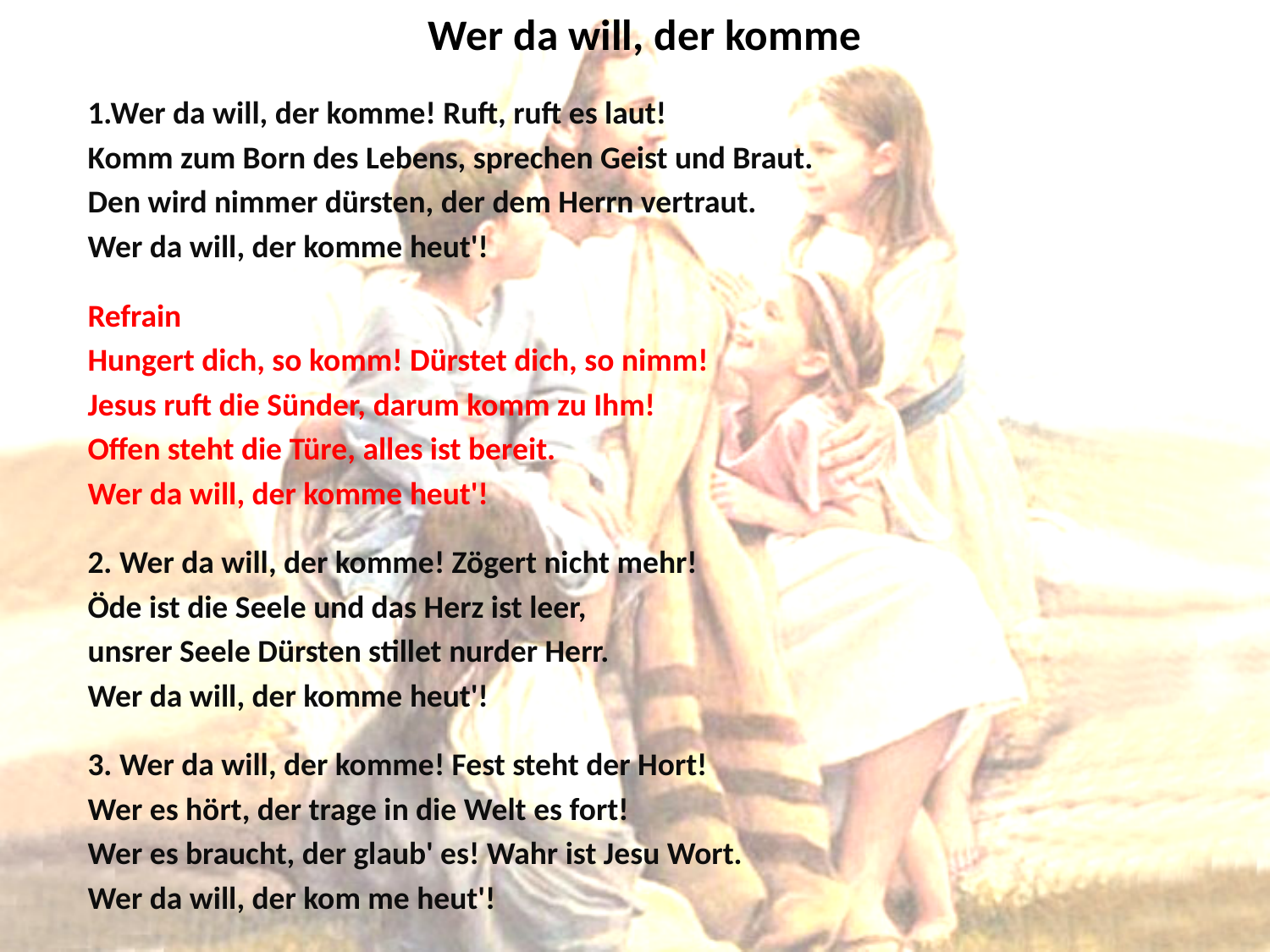

# Wer da will, der komme
1.Wer da will, der komme! Ruft, ruft es laut!
Komm zum Born des Lebens, sprechen Geist und Braut.
Den wird nimmer dürsten, der dem Herrn vertraut.
Wer da will, der komme heut'!

Refrain
Hungert dich, so komm! Dürstet dich, so nimm!
Jesus ruft die Sünder, darum komm zu Ihm!
Offen steht die Türe, alles ist bereit.
Wer da will, der komme heut'!

2. Wer da will, der komme! Zögert nicht mehr!
Öde ist die Seele und das Herz ist leer,
unsrer Seele Dürsten stillet nurder Herr.
Wer da will, der komme heut'!

3. Wer da will, der komme! Fest steht der Hort!
Wer es hört, der trage in die Welt es fort!
Wer es braucht, der glaub' es! Wahr ist Jesu Wort.
Wer da will, der kom me heut'!